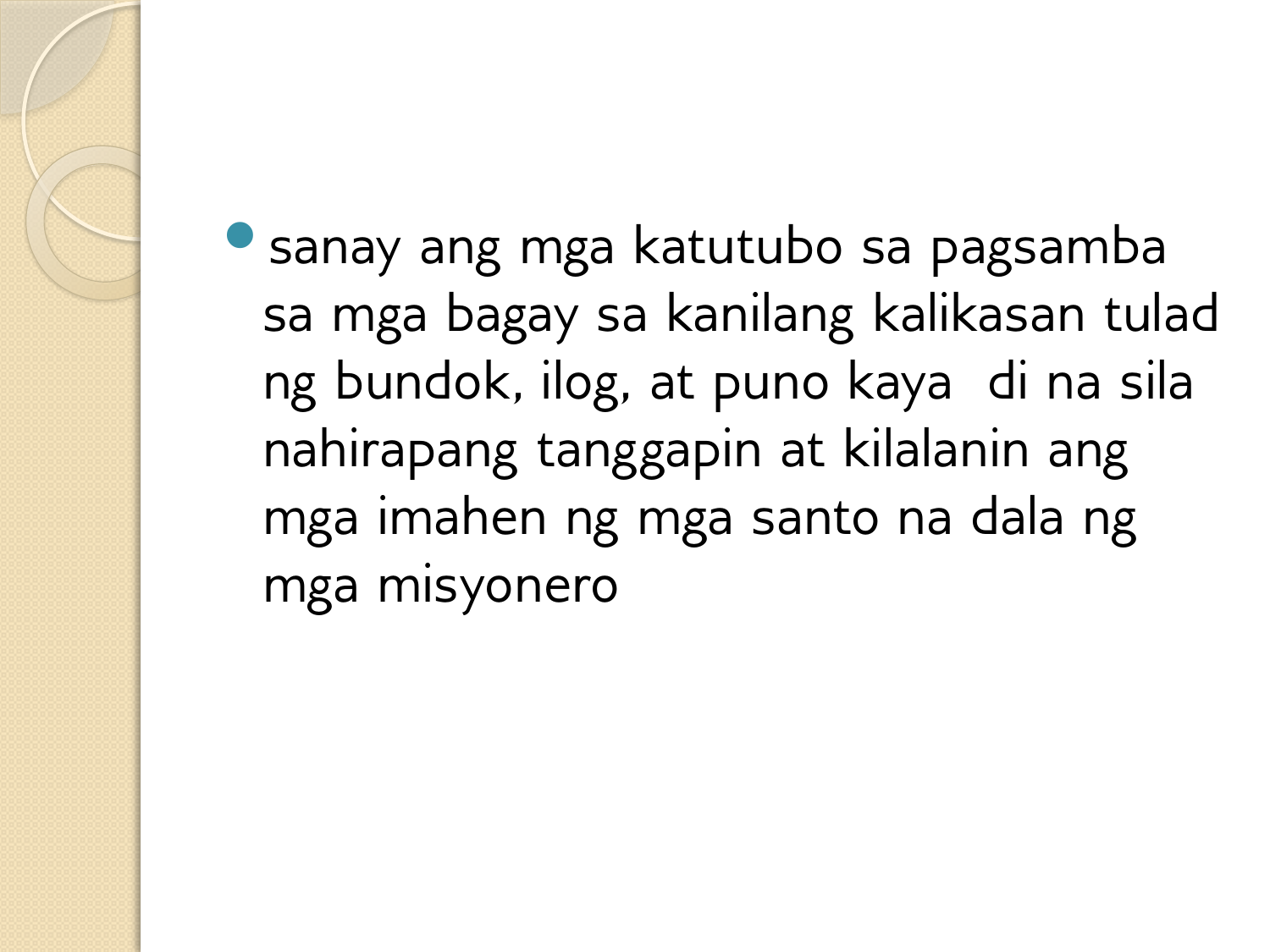

sanay ang mga katutubo sa pagsamba sa mga bagay sa kanilang kalikasan tulad ng bundok, ilog, at puno kaya  di na sila nahirapang tanggapin at kilalanin ang mga imahen ng mga santo na dala ng mga misyonero